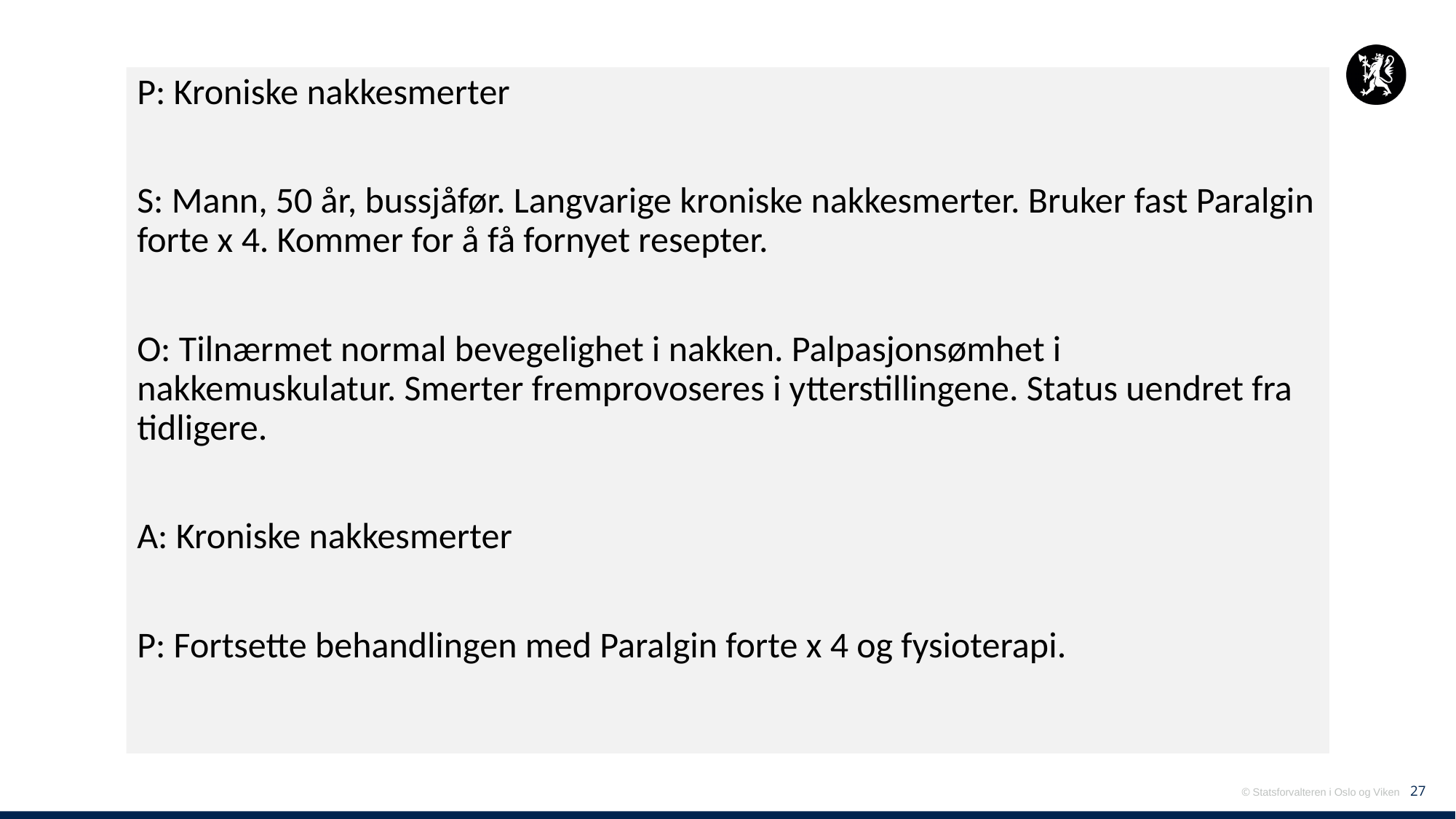

P: Kroniske nakkesmerter

S: Mann, 50 år, bussjåfør. Langvarige kroniske nakkesmerter. Bruker fast Paralgin forte x 4. Kommer for å få fornyet resepter.

O: Tilnærmet normal bevegelighet i nakken. Palpasjonsømhet i nakkemuskulatur. Smerter fremprovoseres i ytterstillingene. Status uendret fra tidligere.

A: Kroniske nakkesmerter

P: Fortsette behandlingen med Paralgin forte x 4 og fysioterapi.